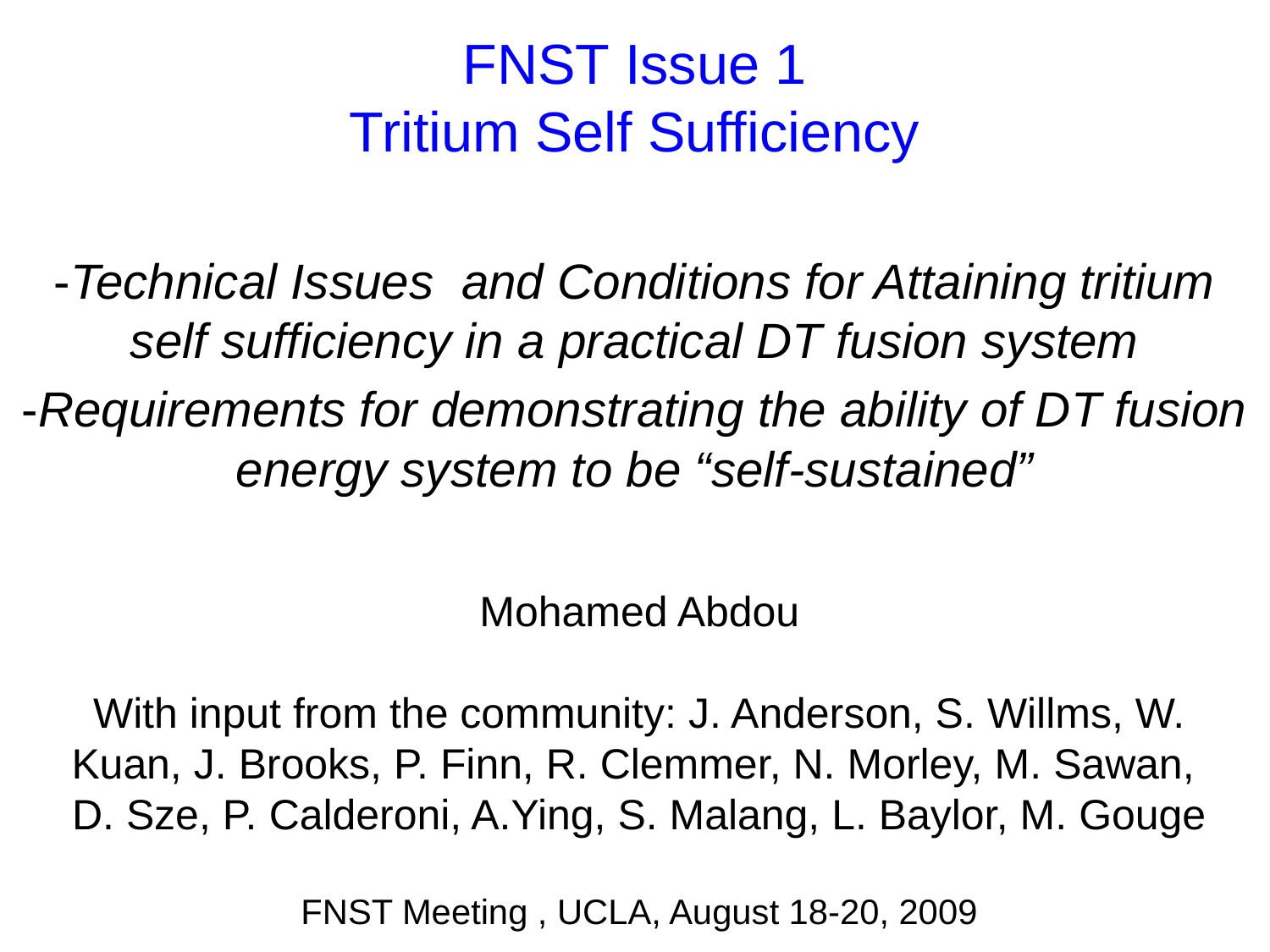

# FNST Issue 1 Tritium Self Sufficiency
-Technical Issues  and Conditions for Attaining tritium self sufficiency in a practical DT fusion system
-Requirements for demonstrating the ability of DT fusion energy system to be “self-sustained”
Mohamed Abdou

With input from the community: J. Anderson, S. Willms, W. Kuan, J. Brooks, P. Finn, R. Clemmer, N. Morley, M. Sawan,
D. Sze, P. Calderoni, A.Ying, S. Malang, L. Baylor, M. Gouge

FNST Meeting , UCLA, August 18-20, 2009